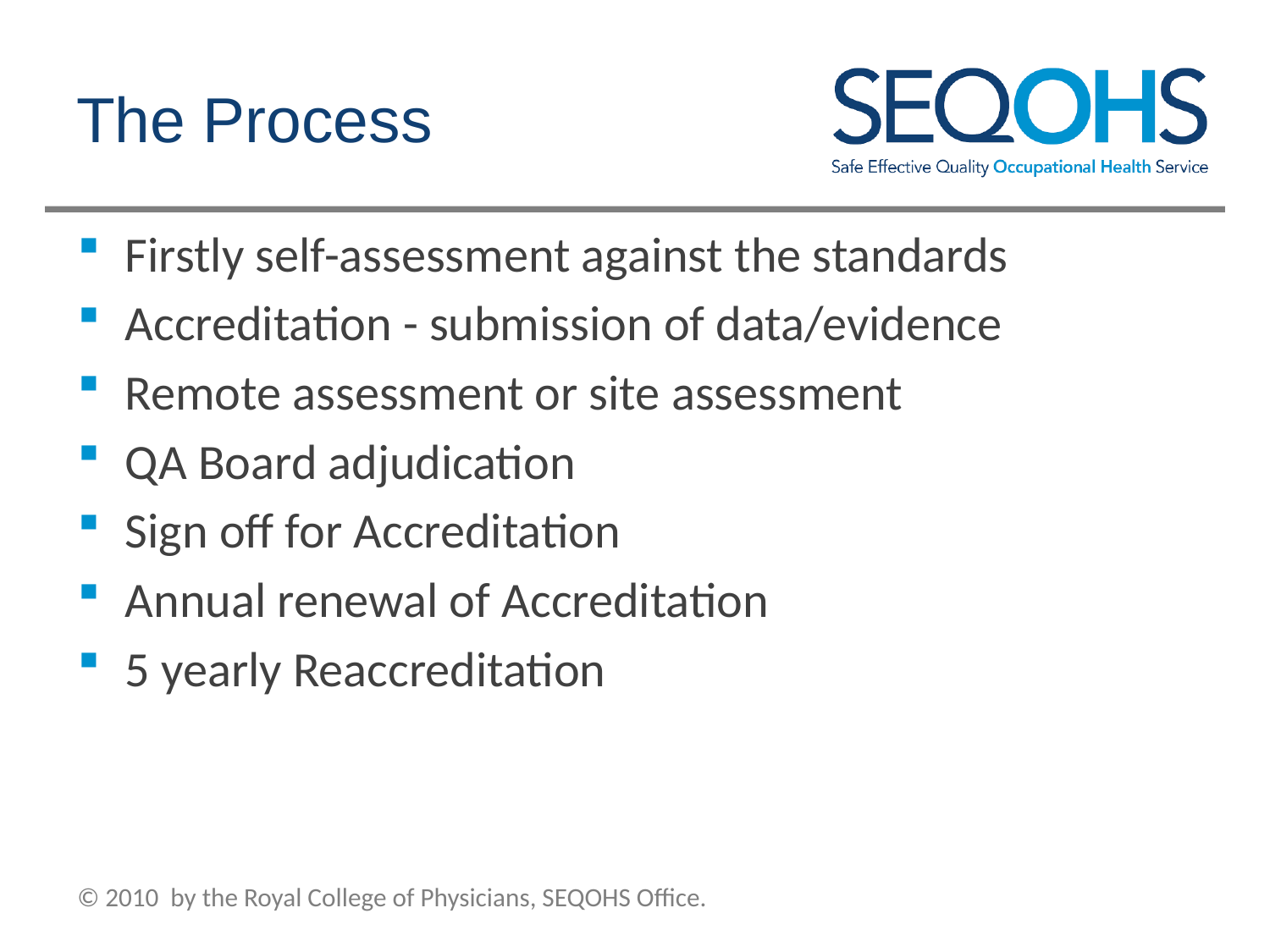

# The Process
Firstly self-assessment against the standards
Accreditation - submission of data/evidence
Remote assessment or site assessment
QA Board adjudication
Sign off for Accreditation
Annual renewal of Accreditation
5 yearly Reaccreditation